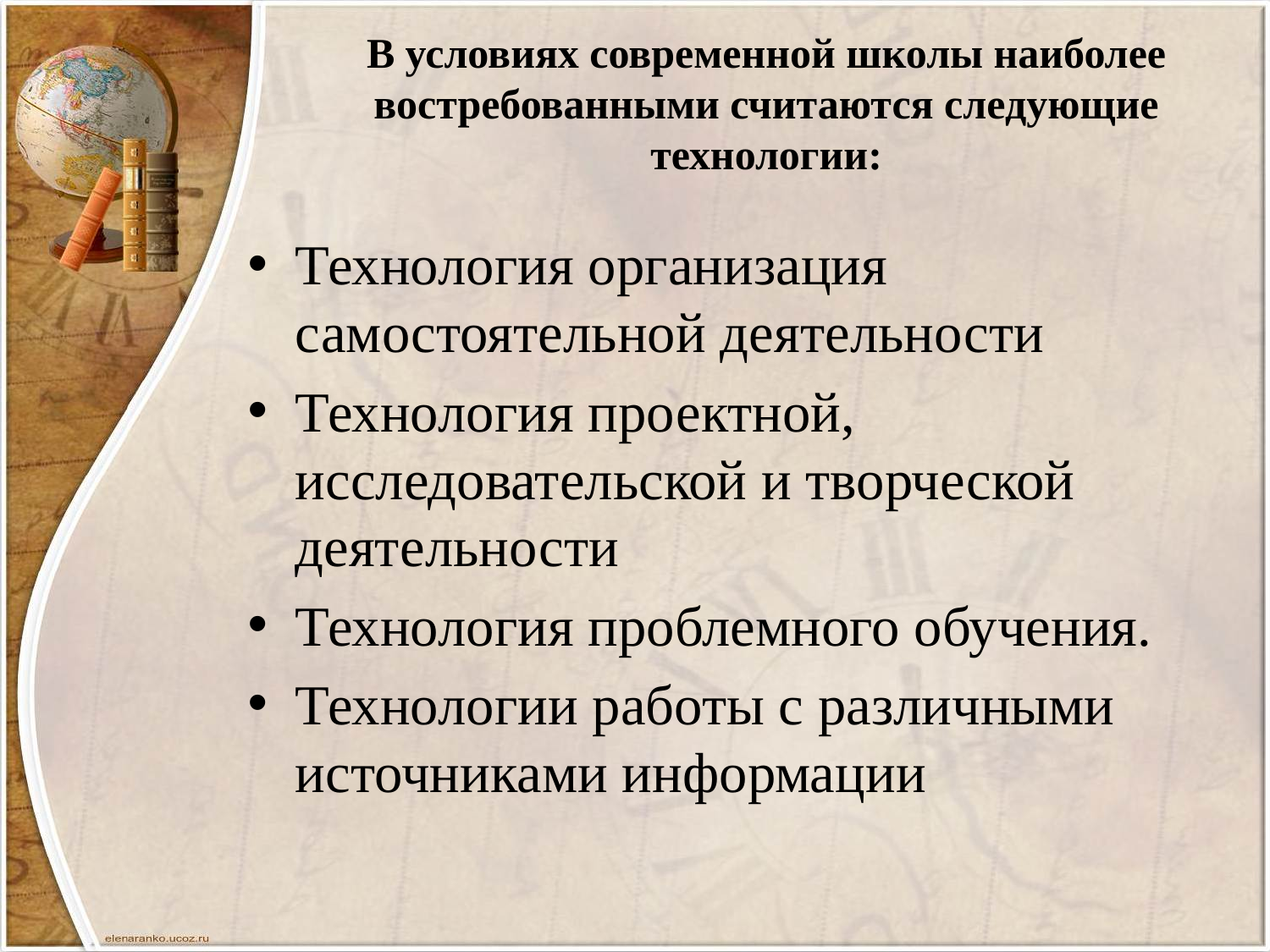

# В условиях современной школы наиболее востребованными считаются следующие технологии:
Технология организация самостоятельной деятельности
Технология проектной, исследовательской и творческой деятельности
Технология проблемного обучения.
Технологии работы с различными источниками информации